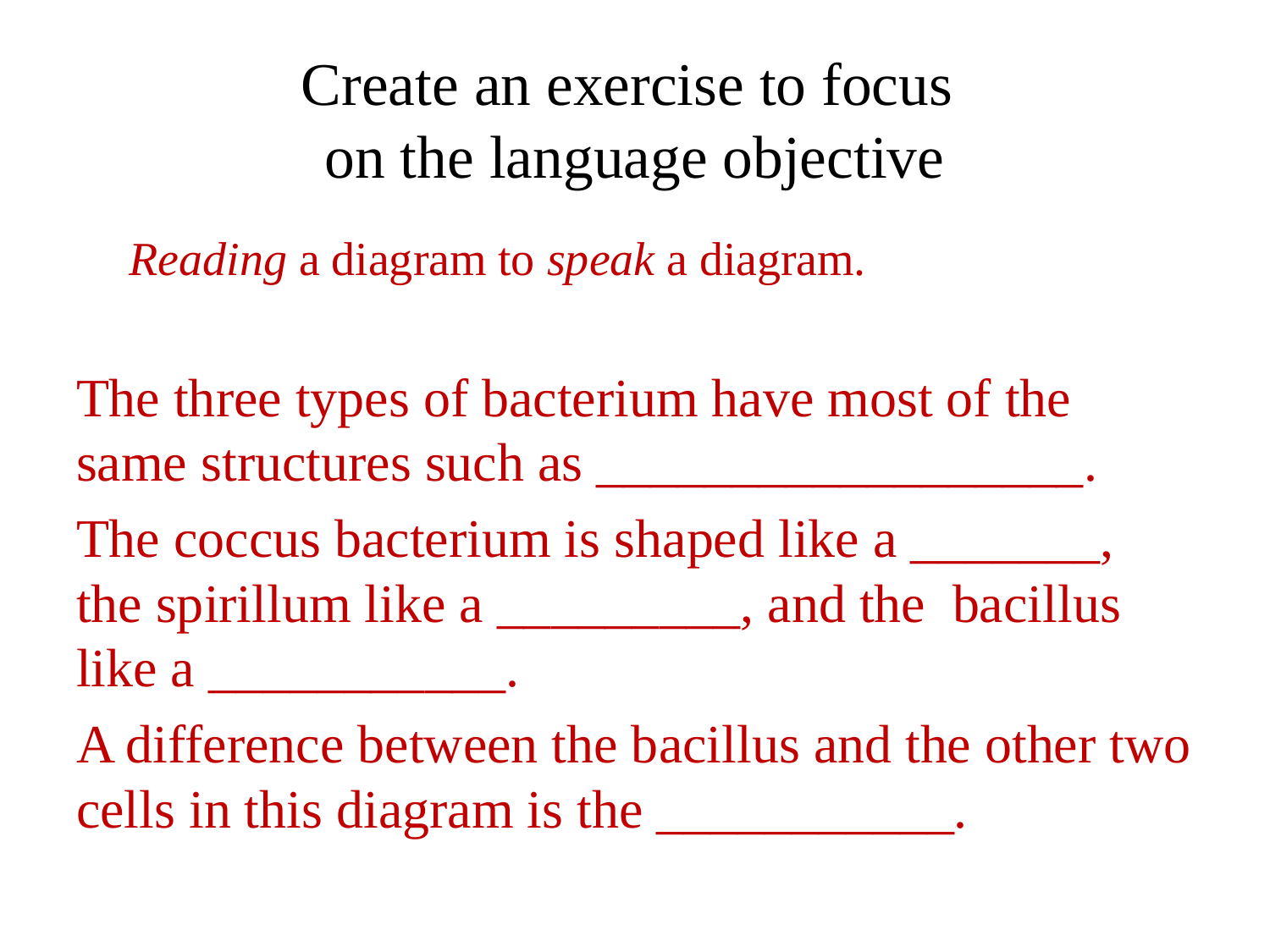

# Create an exercise to focus on the language objective
Reading a diagram to speak a diagram.

The three types of bacterium have most of the same structures such as __________________.
The coccus bacterium is shaped like a _______, the spirillum like a _________, and the  bacillus like a ___________.
A difference between the bacillus and the other two cells in this diagram is the ___________.